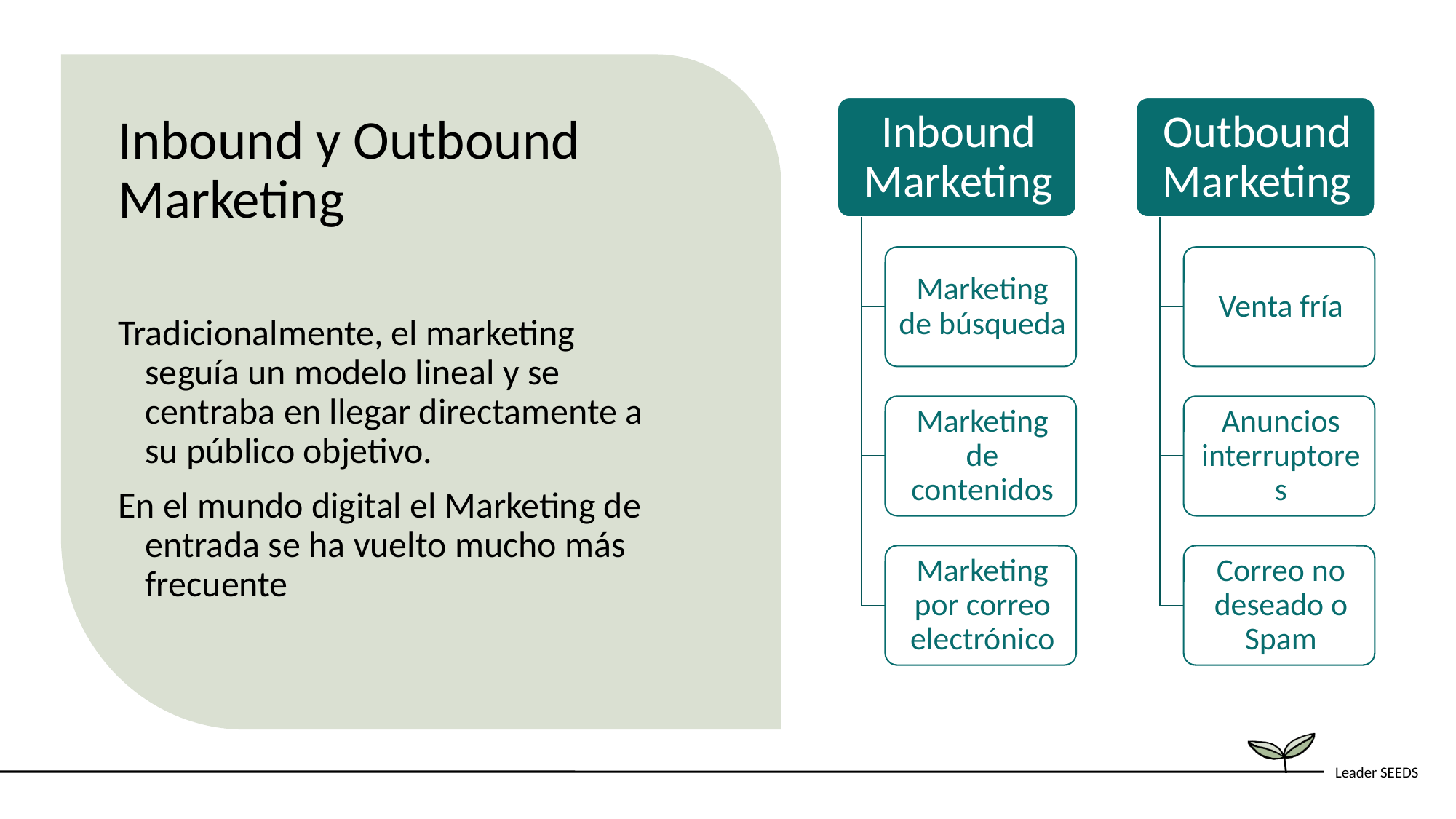

Inbound Marketing
Marketing de búsqueda
Marketing de contenidos
Marketing por correo electrónico
Outbound Marketing
Venta fría
Anuncios interruptores
Correo no deseado o Spam
Inbound y Outbound Marketing
Tradicionalmente, el marketing seguía un modelo lineal y se centraba en llegar directamente a su público objetivo.
En el mundo digital el Marketing de entrada se ha vuelto mucho más frecuente